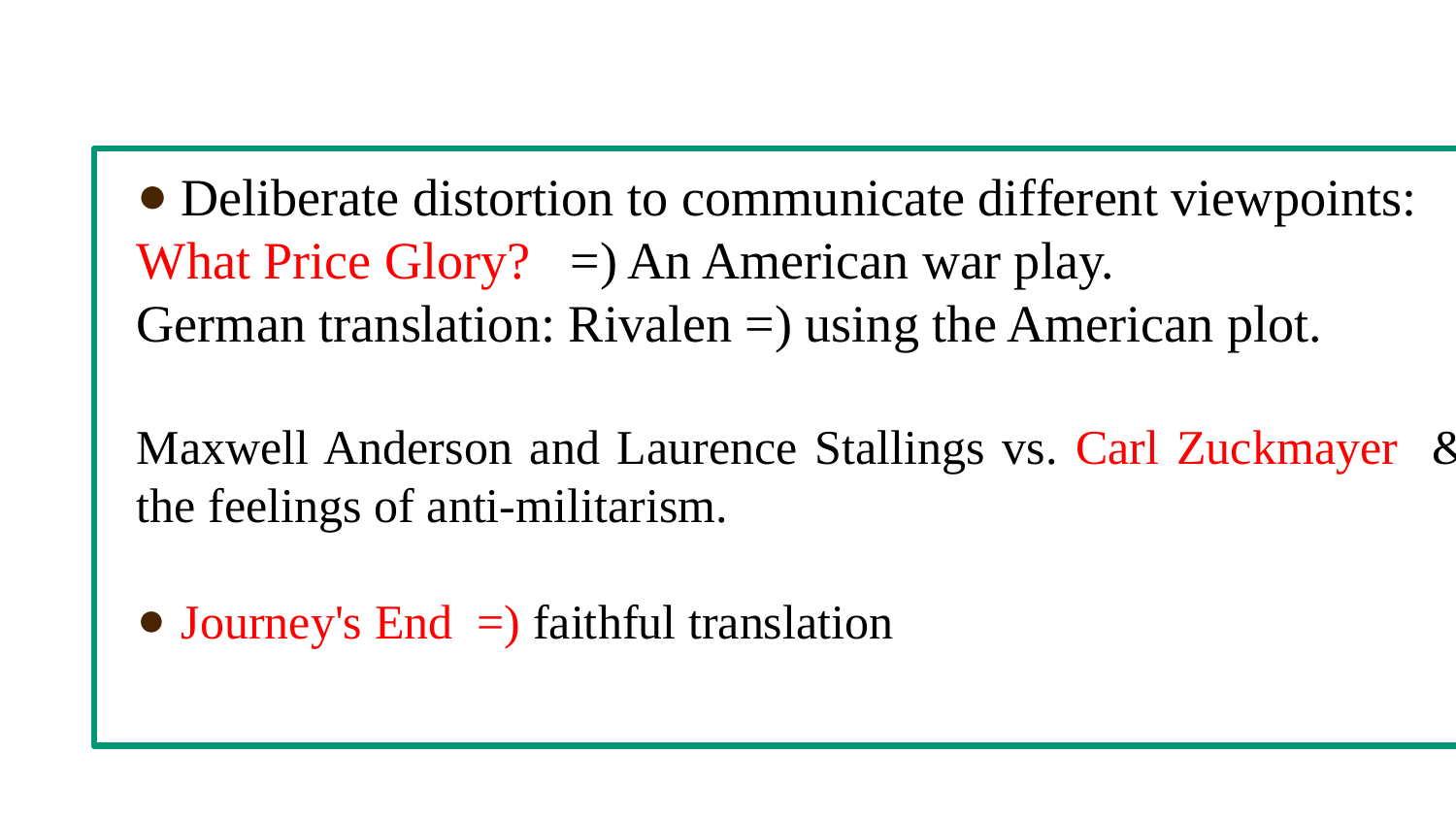

Deliberate distortion to communicate different viewpoints:
What Price Glory?   =) An American war play.
German translation: Rivalen =) using the American plot.

Maxwell Anderson and Laurence Stallings vs. Carl Zuckmayer  & the feelings of anti-militarism.

Journey's End  =) faithful translation